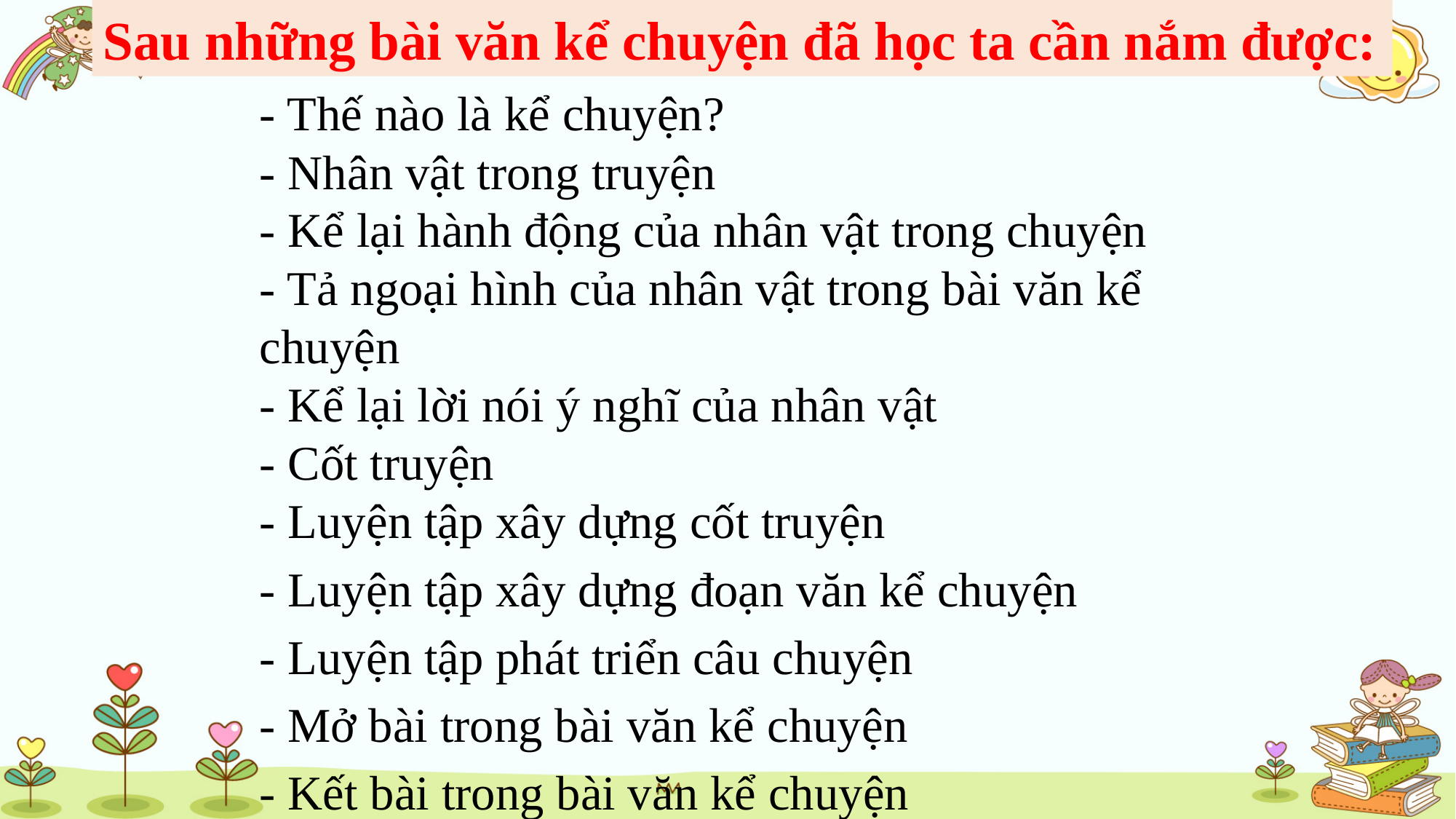

Sau những bài văn kể chuyện đã học ta cần nắm được:
- Thế nào là kể chuyện?
- Nhân vật trong truyện
- Kể lại hành động của nhân vật trong chuyện
- Tả ngoại hình của nhân vật trong bài văn kể chuyện
- Kể lại lời nói ý nghĩ của nhân vật
- Cốt truyện
- Luyện tập xây dựng cốt truyện
- Luyện tập xây dựng đoạn văn kể chuyện
- Luyện tập phát triển câu chuyện
- Mở bài trong bài văn kể chuyện
- Kết bài trong bài văn kể chuyện